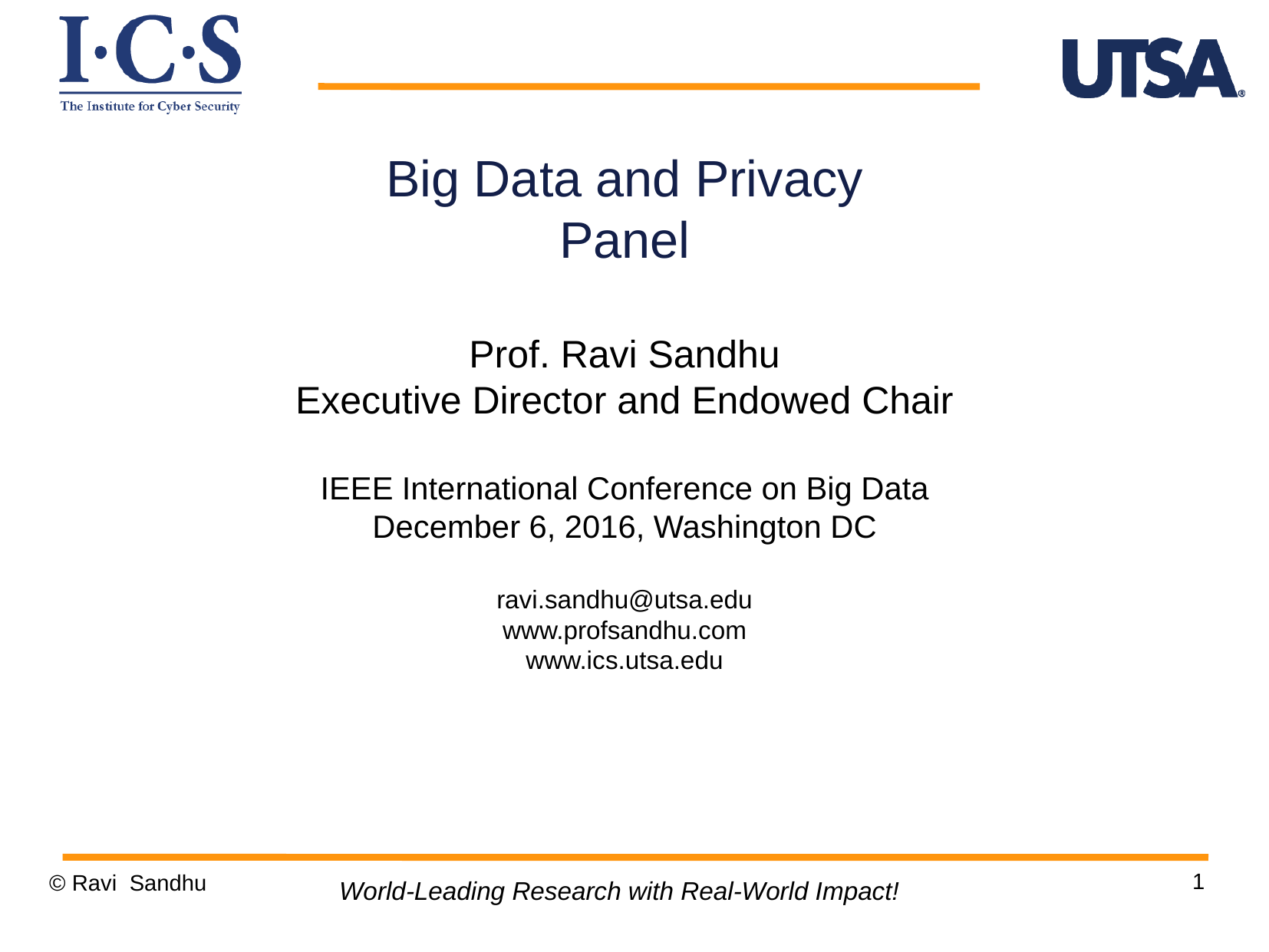

Big Data and Privacy
Panel

Prof. Ravi Sandhu
Executive Director and Endowed Chair

IEEE International Conference on Big Data
December 6, 2016, Washington DC

ravi.sandhu@utsa.edu
www.profsandhu.com
www.ics.utsa.edu

1
© Ravi  Sandhu
World-Leading Research with Real-World Impact!